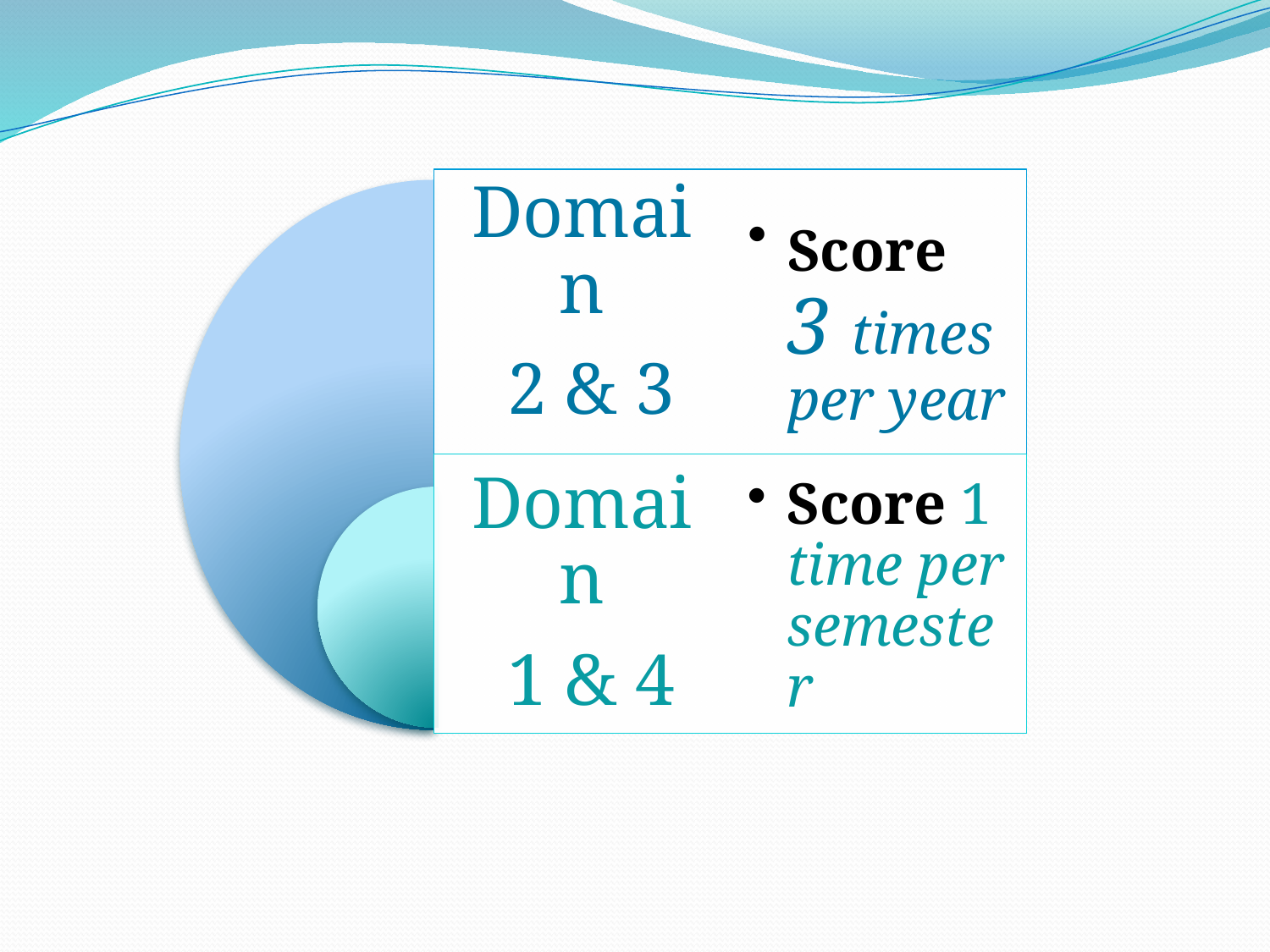

Domain
 2 & 3
Domain
 1 & 4
Score 3 times per year

Score 1 time per semester